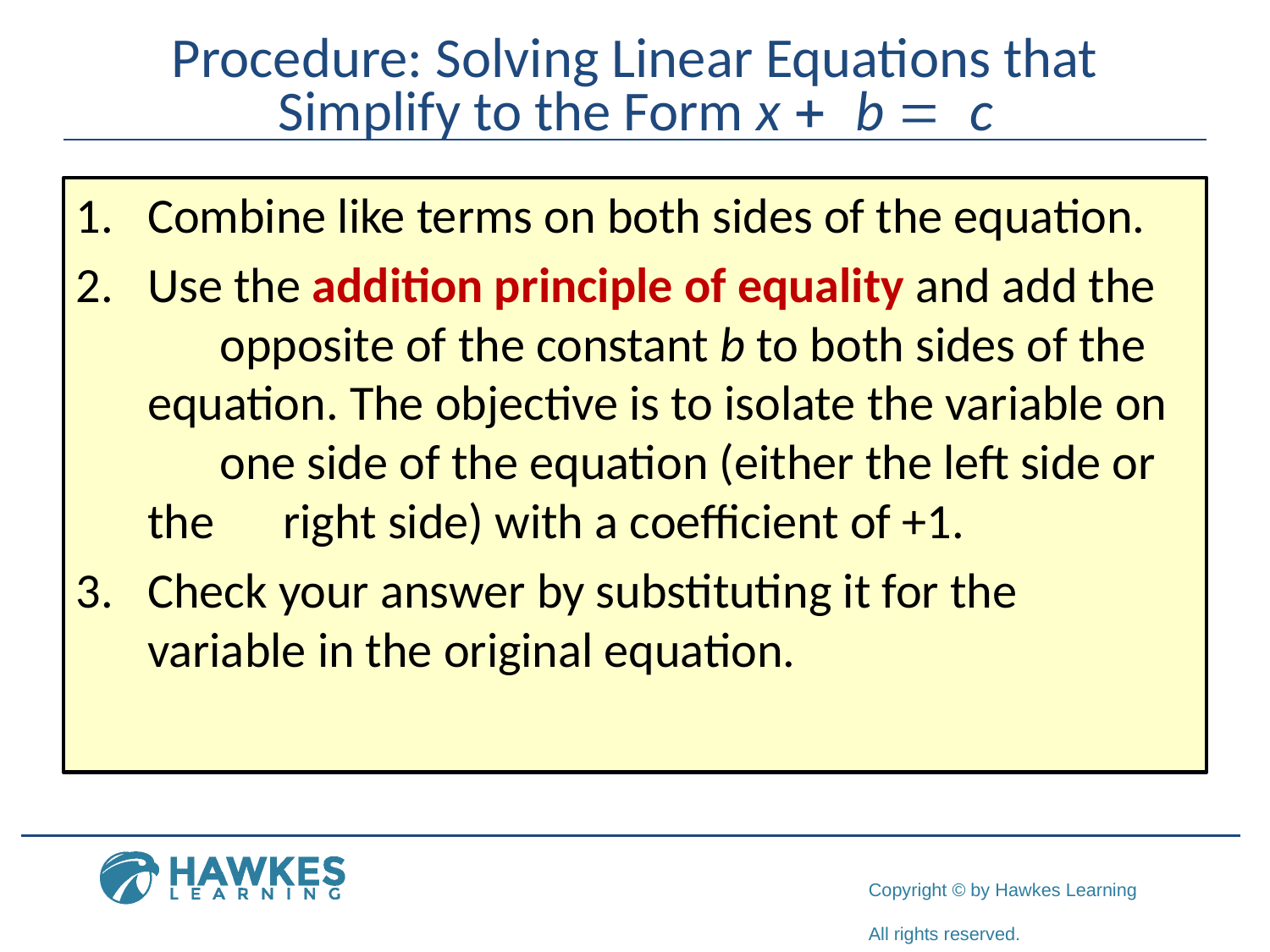

# Procedure: Solving Linear Equations that Simplify to the Form x + b = c
Combine like terms on both sides of the equation.
Use the addition principle of equality and add the 	opposite of the constant b to both sides of the 	equation. The objective is to isolate the variable on 	one side of the equation (either the left side or the 	right side) with a coefficient of +1.
Check your answer by substituting it for the 	variable in the original equation.